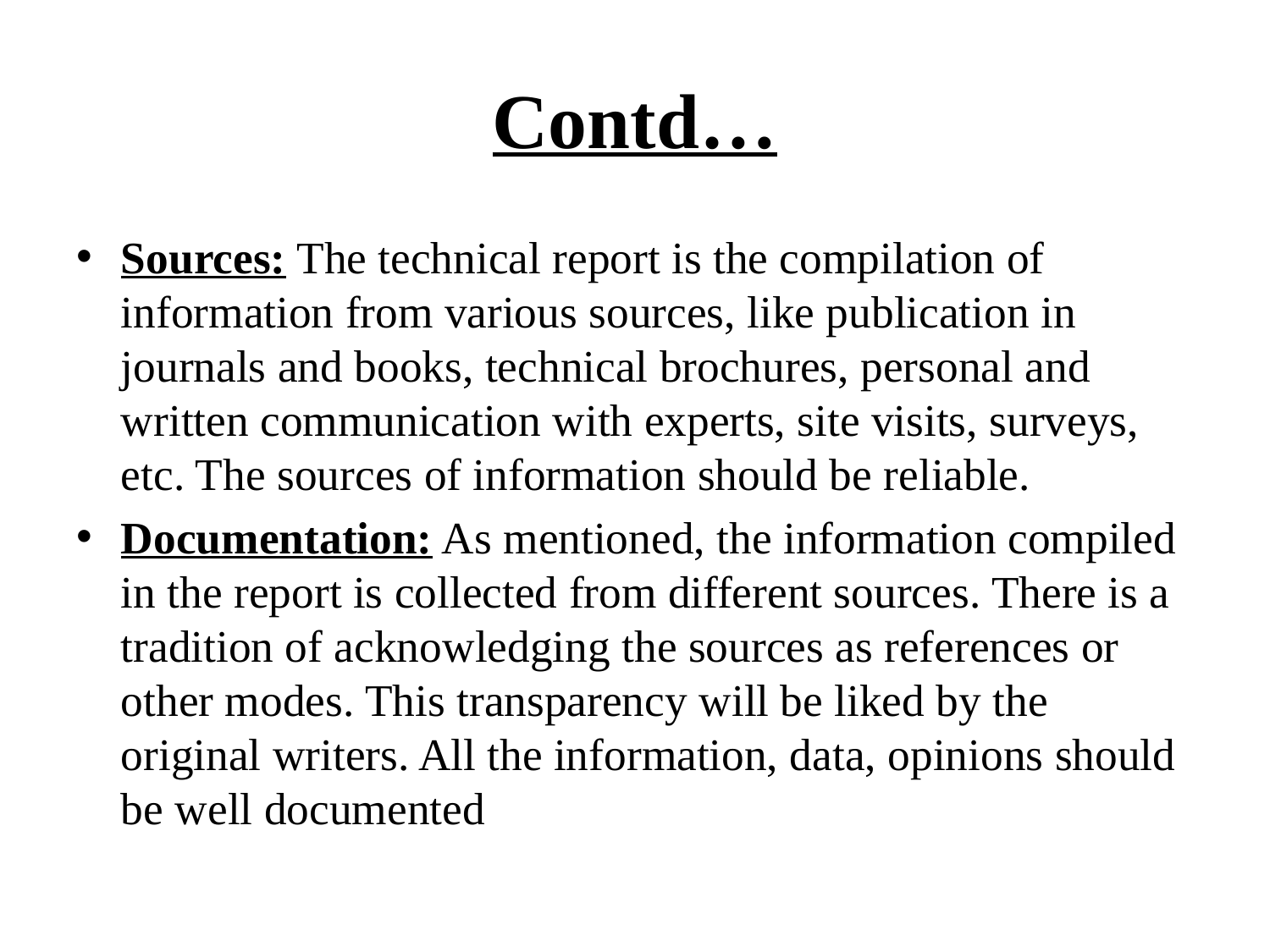

# Contd…
Sources: The technical report is the compilation of information from various sources, like publication in journals and books, technical brochures, personal and written communication with experts, site visits, surveys, etc. The sources of information should be reliable.
Documentation: As mentioned, the information compiled in the report is collected from different sources. There is a tradition of acknowledging the sources as references or other modes. This transparency will be liked by the original writers. All the information, data, opinions should be well documented